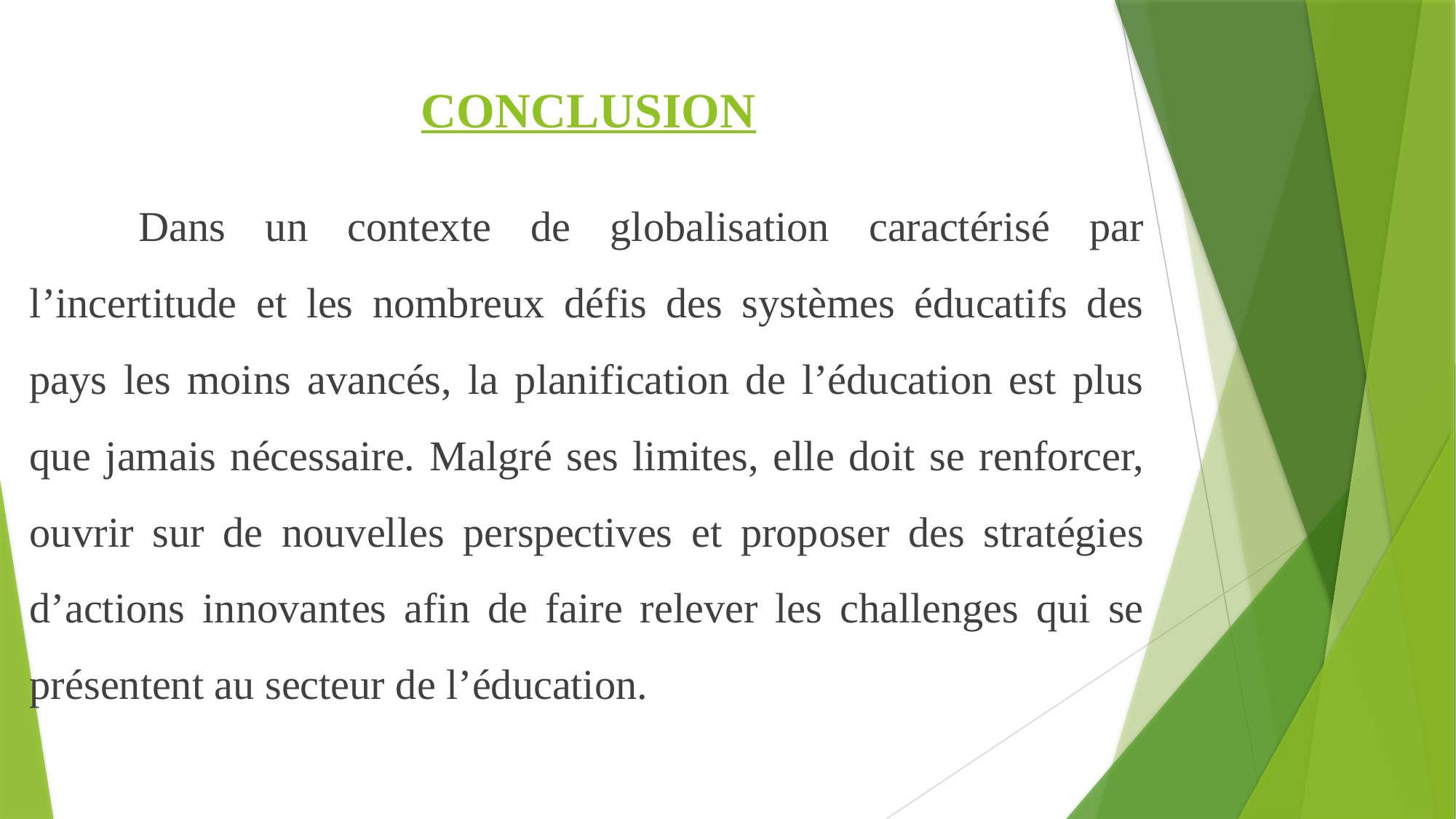

# CONCLUSION
	Dans un contexte de globalisation caractérisé par l’incertitude et les nombreux défis des systèmes éducatifs des pays les moins avancés, la planification de l’éducation est plus que jamais nécessaire. Malgré ses limites, elle doit se renforcer, ouvrir sur de nouvelles perspectives et proposer des stratégies d’actions innovantes afin de faire relever les challenges qui se présentent au secteur de l’éducation.